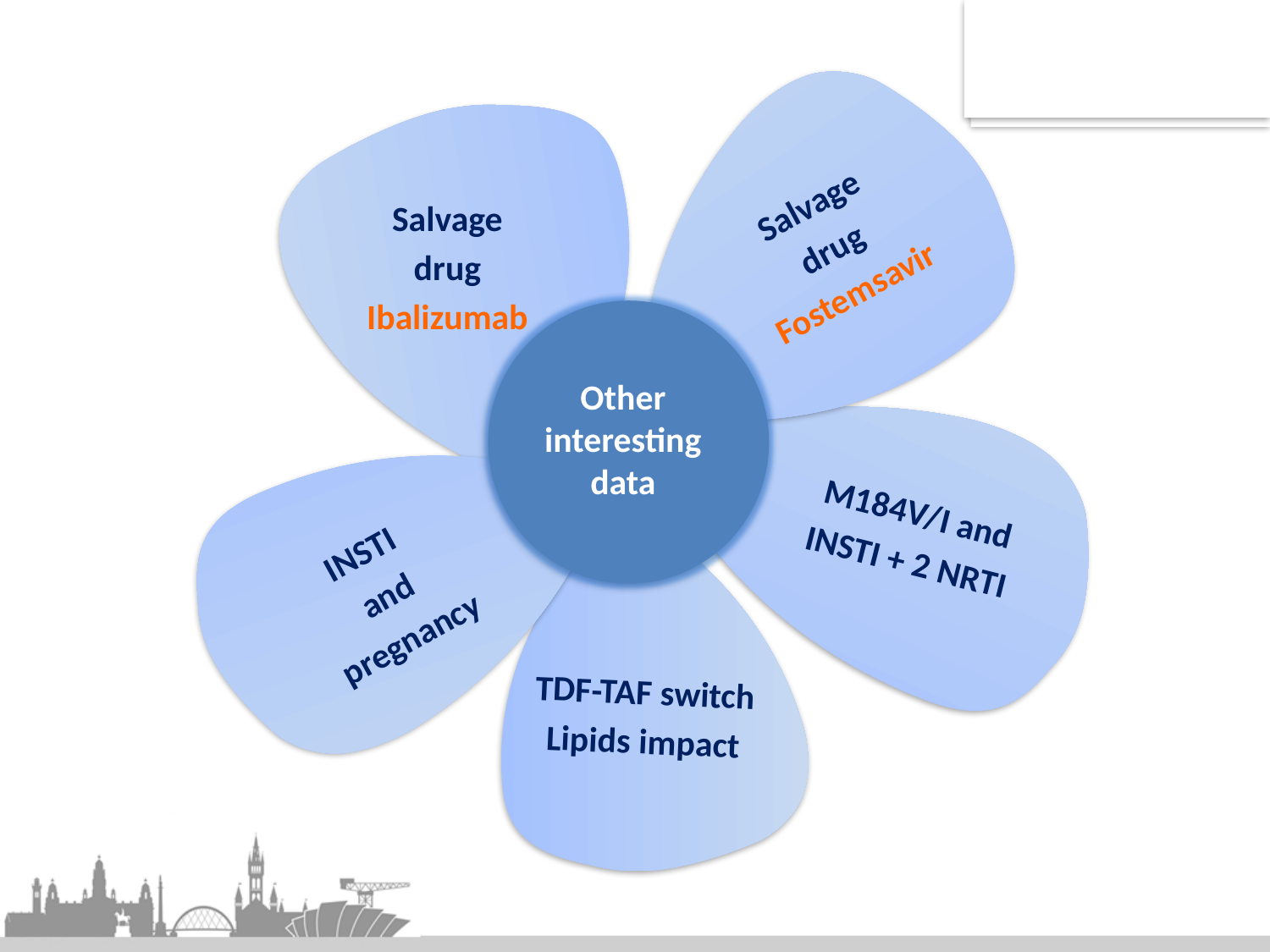

Salvage
drug
Fostemsavir
Salvage
drug
Ibalizumab

Other interesting data

M184V/I and
INSTI + 2 NRTI
INSTI
and
pregnancy

TDF-TAF switch
Lipids impact